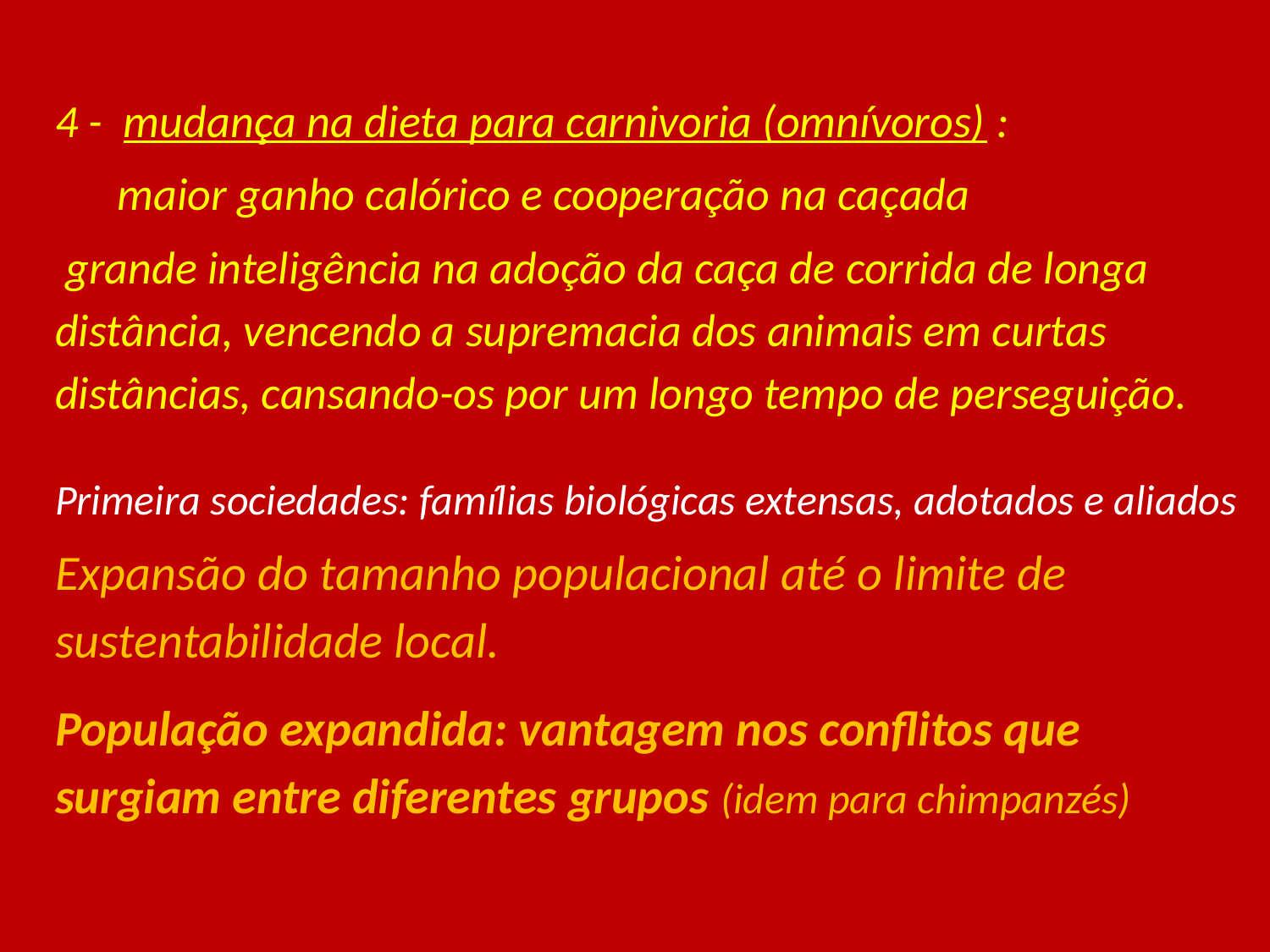

4 -  mudança na dieta para carnivoria (omnívoros) :
      maior ganho calórico e cooperação na caçada
 grande inteligência na adoção da caça de corrida de longa distância, vencendo a supremacia dos animais em curtas distâncias, cansando-os por um longo tempo de perseguição.

Primeira sociedades: famílias biológicas extensas, adotados e aliados
Expansão do tamanho populacional até o limite de sustentabilidade local.
População expandida: vantagem nos conflitos que surgiam entre diferentes grupos (idem para chimpanzés)

#